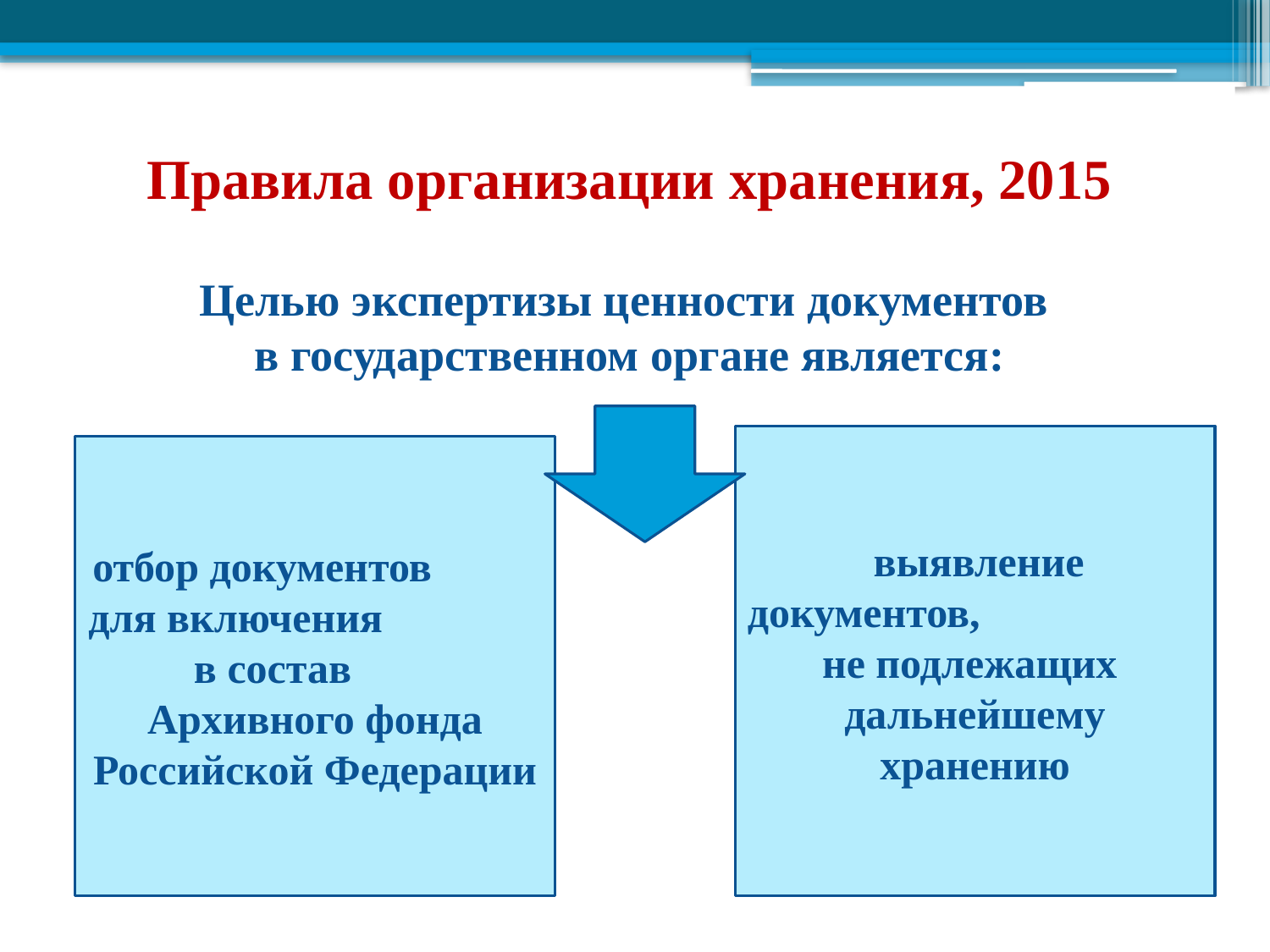

Правила организации хранения, 2015

Целью экспертизы ценности документов
в государственном органе является:

 выявление документов,                      не подлежащих  дальнейшему хранению
отбор документов           для включения                   в состав            Архивного фонда Российской Федерации